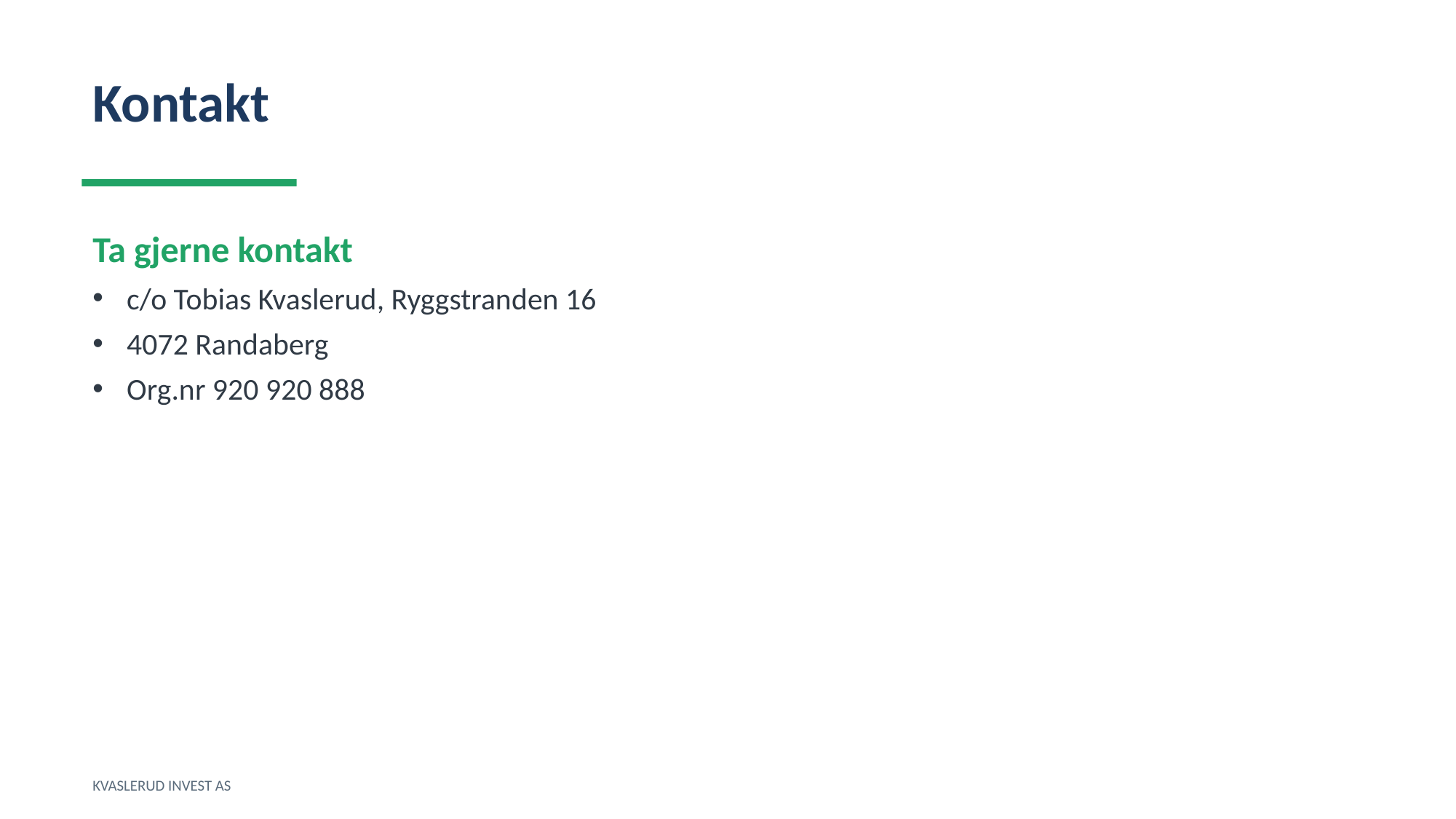

Kontakt

Ta gjerne kontakt
c/o Tobias Kvaslerud, Ryggstranden 16
4072 Randaberg
Org.nr 920 920 888
KVASLERUD INVEST AS